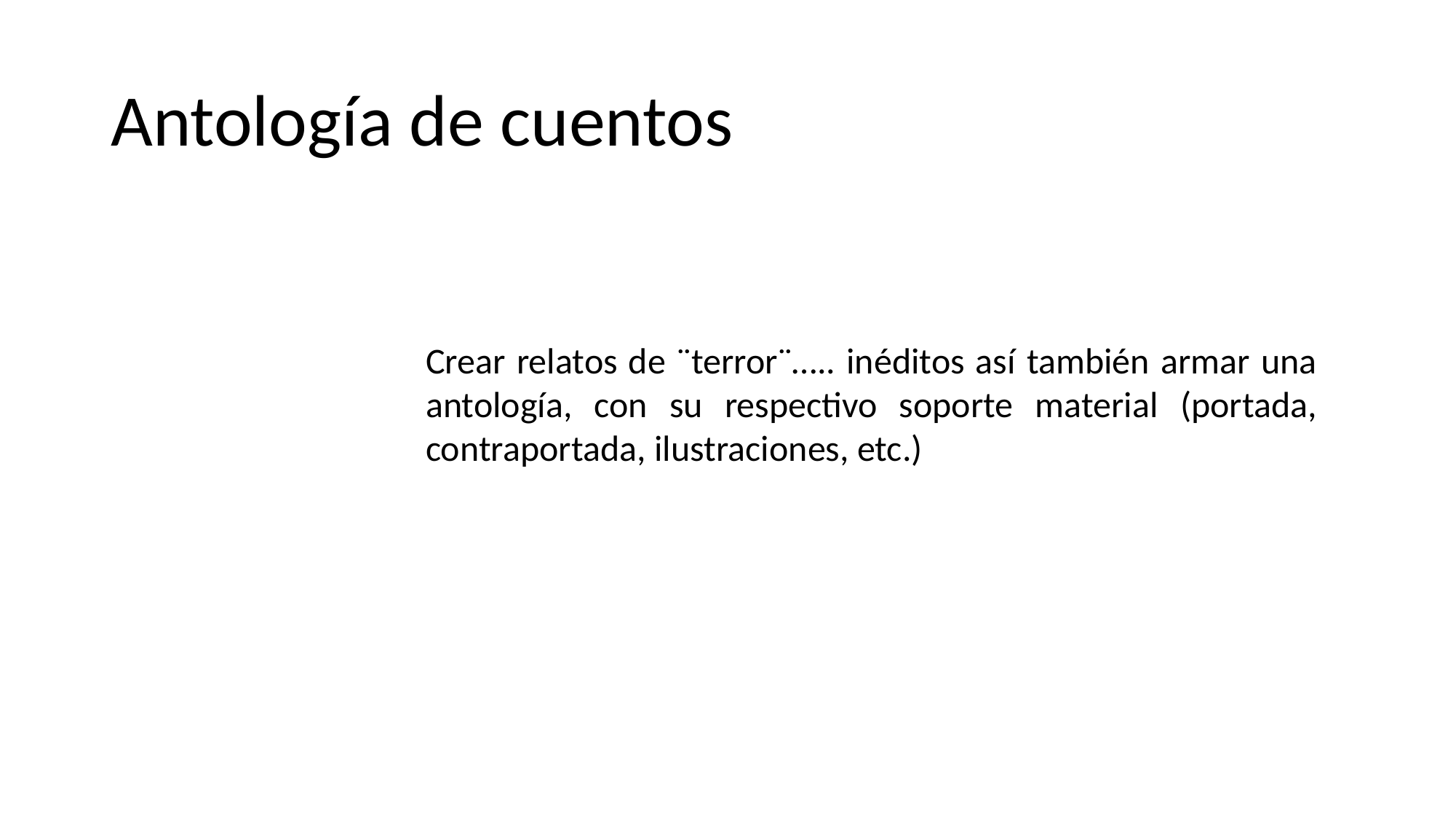

# Antología de cuentos
Crear relatos de ¨terror¨….. inéditos así también armar una antología, con su respectivo soporte material (portada, contraportada, ilustraciones, etc.)